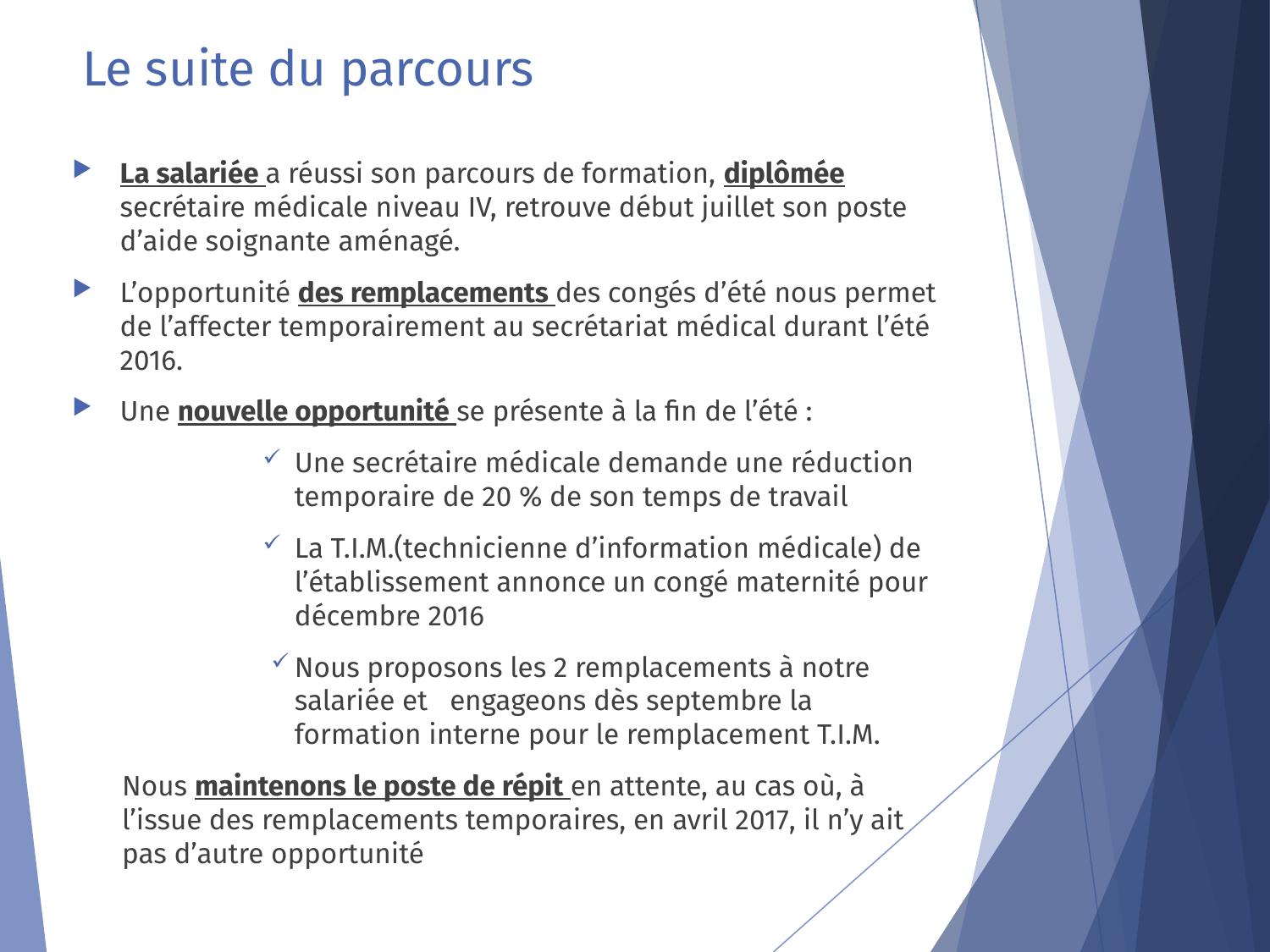

# Le suite du parcours
La salariée a réussi son parcours de formation, diplômée secrétaire médicale niveau IV, retrouve début juillet son poste d’aide soignante aménagé.
L’opportunité des remplacements des congés d’été nous permet de l’affecter temporairement au secrétariat médical durant l’été 2016.
Une nouvelle opportunité se présente à la fin de l’été :
Une secrétaire médicale demande une réduction temporaire de 20 % de son temps de travail
La T.I.M.(technicienne d’information médicale) de l’établissement annonce un congé maternité pour décembre 2016
Nous proposons les 2 remplacements à notre salariée et   engageons dès septembre la formation interne pour le remplacement T.I.M.
Nous maintenons le poste de répit en attente, au cas où, à l’issue des remplacements temporaires, en avril 2017, il n’y ait pas d’autre opportunité